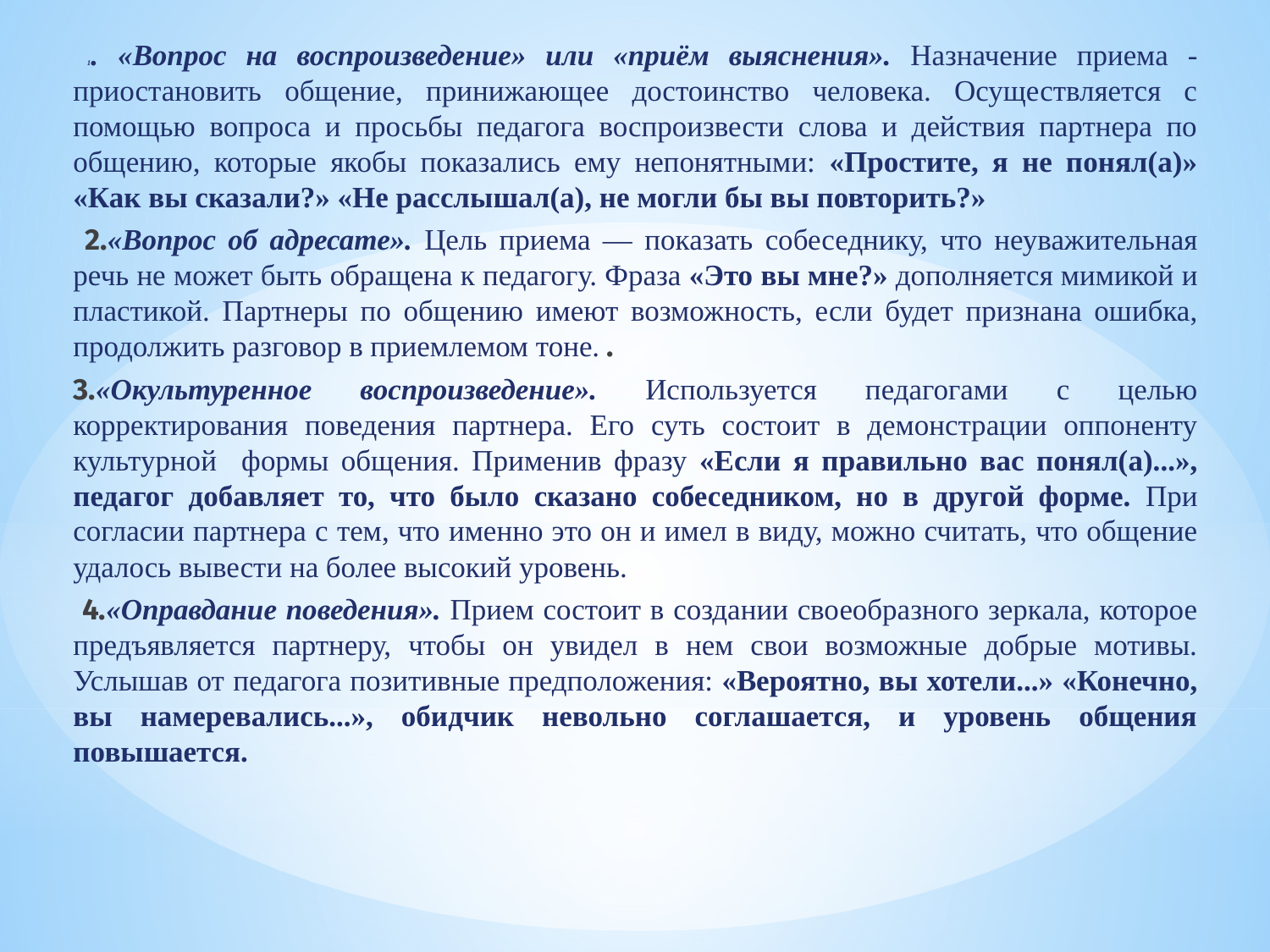

1. «Вопрос на воспроизведение» или «приём выяснения». Назначение приема - приостановить общение, принижающее достоинство человека. Осуществляется с помощью вопроса и просьбы педагога воспроизвести слова и действия партнера по общению, которые якобы показались ему непонятными: «Простите, я не понял(а)» «Как вы сказали?» «Не расслышал(а), не могли бы вы повторить?»
 2.«Вопрос об адресате». Цель приема — показать собеседнику, что неуважительная речь не может быть обращена к педагогу. Фраза «Это вы мне?» дополняется мимикой и пластикой. Партнеры по общению имеют возможность, если будет признана ошибка, продолжить разговор в приемлемом тоне. .
3.«Окультуренное воспроизведение». Используется педагогами с целью корректирования поведения партнера. Его суть состоит в демонстрации оппоненту культурной  формы общения. Применив фразу «Если я правильно вас понял(а)...», педагог добавляет то, что было сказано собеседником, но в другой форме. При согласии партнера с тем, что именно это он и имел в виду, можно считать, что общение удалось вывести на более высокий уровень.
 4.«Оправдание поведения». Прием состоит в создании своеобразного зеркала, которое предъявляется партнеру, чтобы он увидел в нем свои возможные добрые мотивы. Услышав от педагога позитивные предположения: «Вероятно, вы хотели...» «Конечно, вы намеревались...», обидчик невольно соглашается, и уровень общения повышается.